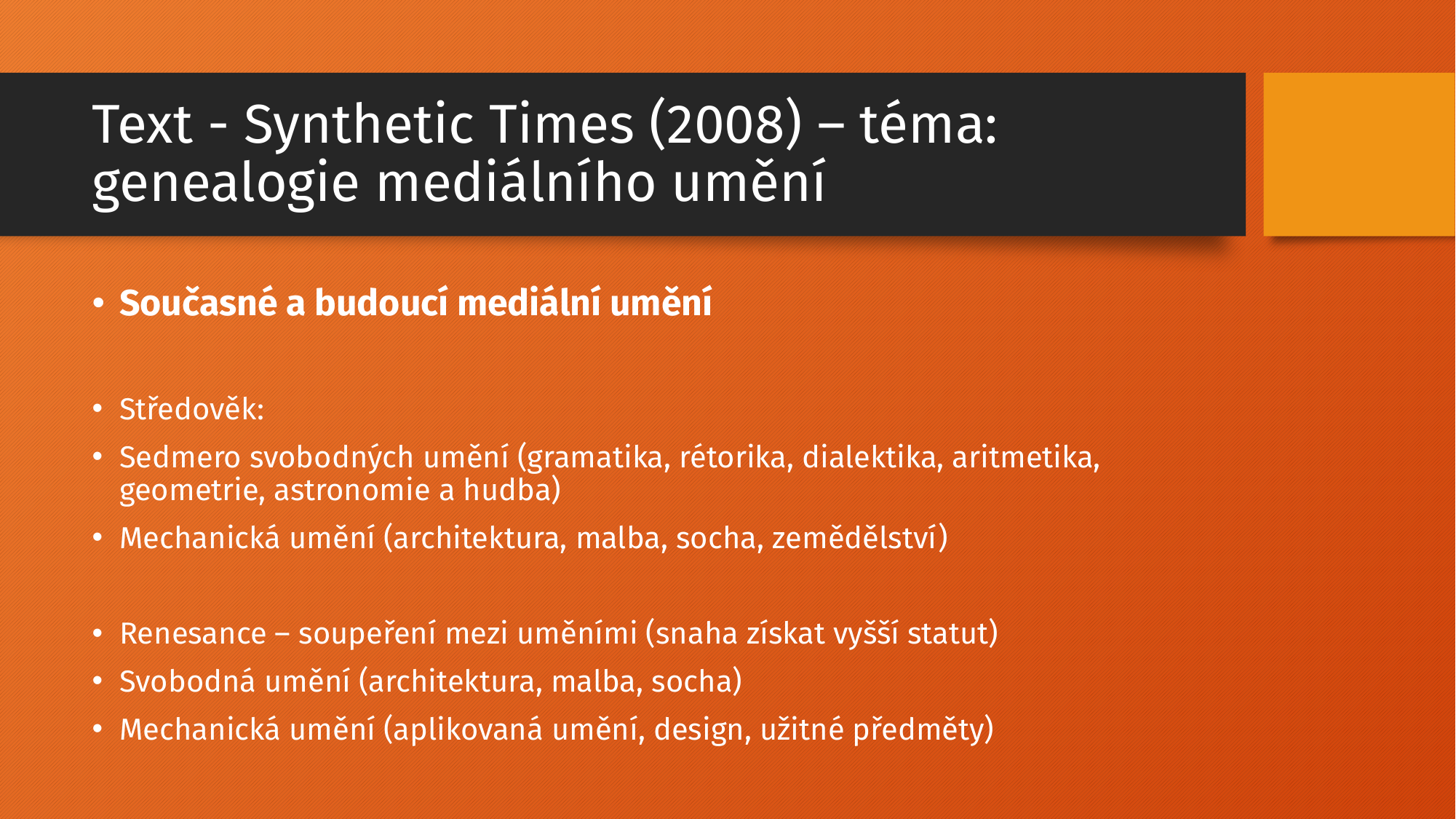

# Text - Synthetic Times (2008) – téma: genealogie mediálního umění
Současné a budoucí mediální umění

Středověk:
Sedmero svobodných umění (gramatika, rétorika, dialektika, aritmetika, geometrie, astronomie a hudba)
Mechanická umění (architektura, malba, socha, zemědělství)

Renesance – soupeření mezi uměními (snaha získat vyšší statut)
Svobodná umění (architektura, malba, socha)
Mechanická umění (aplikovaná umění, design, užitné předměty)